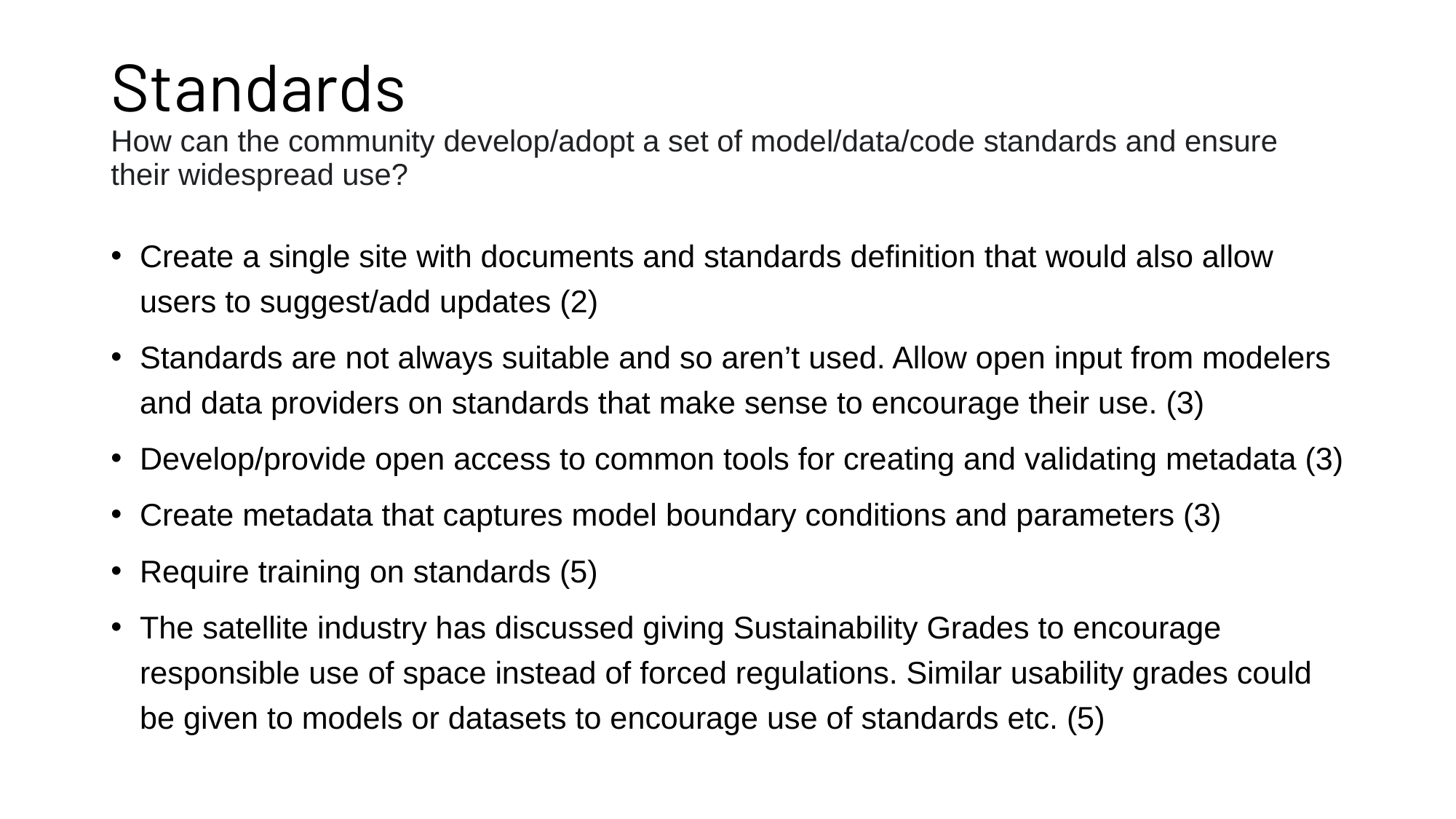

# Standards How can the community develop/adopt a set of model/data/code standards and ensure their widespread use?
Create a single site with documents and standards definition that would also allow users to suggest/add updates (2)
Standards are not always suitable and so aren’t used. Allow open input from modelers and data providers on standards that make sense to encourage their use. (3)
Develop/provide open access to common tools for creating and validating metadata (3)
Create metadata that captures model boundary conditions and parameters (3)
Require training on standards (5)
The satellite industry has discussed giving Sustainability Grades to encourage responsible use of space instead of forced regulations. Similar usability grades could be given to models or datasets to encourage use of standards etc. (5)